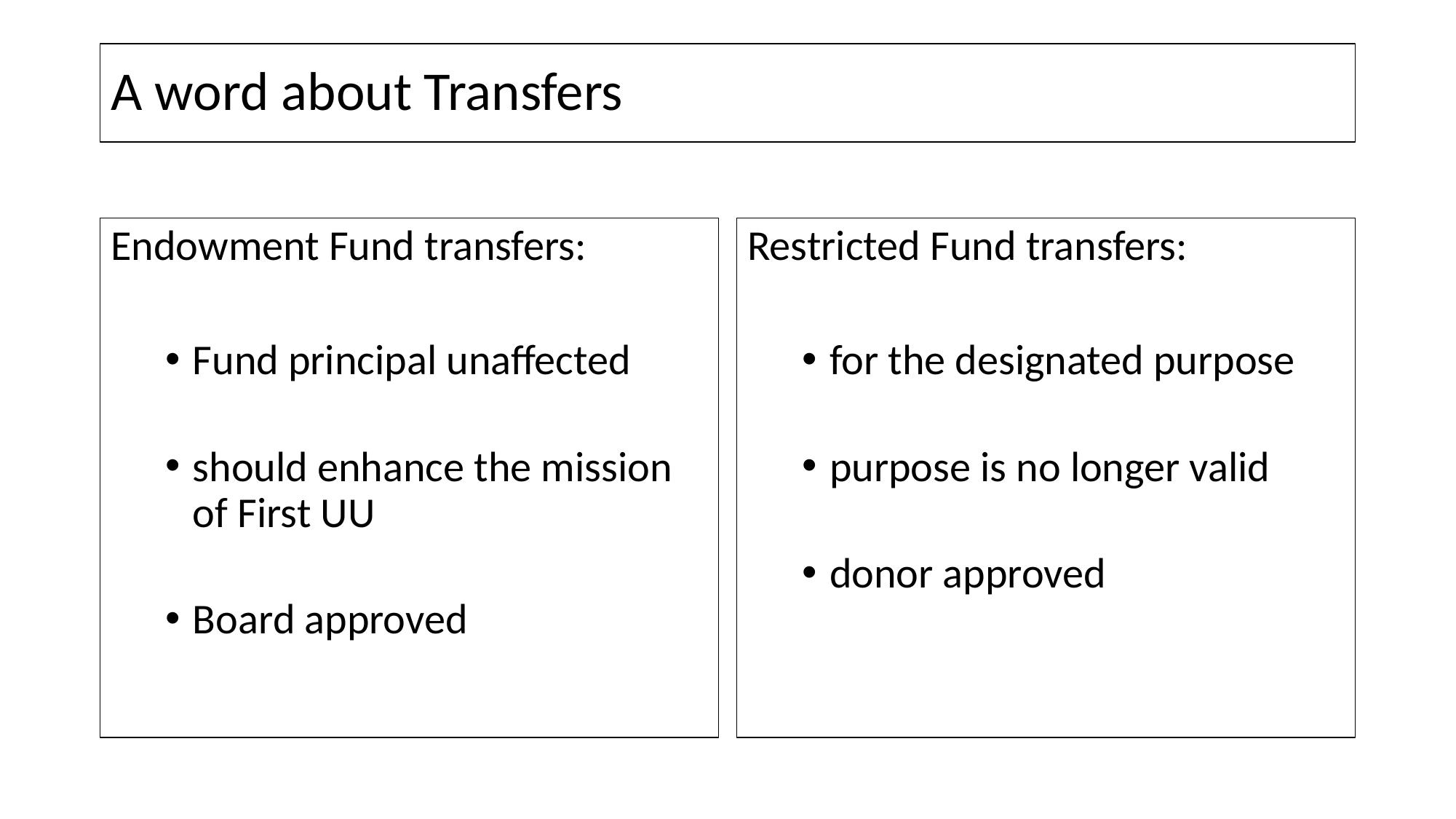

# A word about Transfers
Endowment Fund transfers:

Fund principal unaffected

should enhance the mission of First UU

Board approved

Restricted Fund transfers:

for the designated purpose

purpose is no longer valid

donor approved